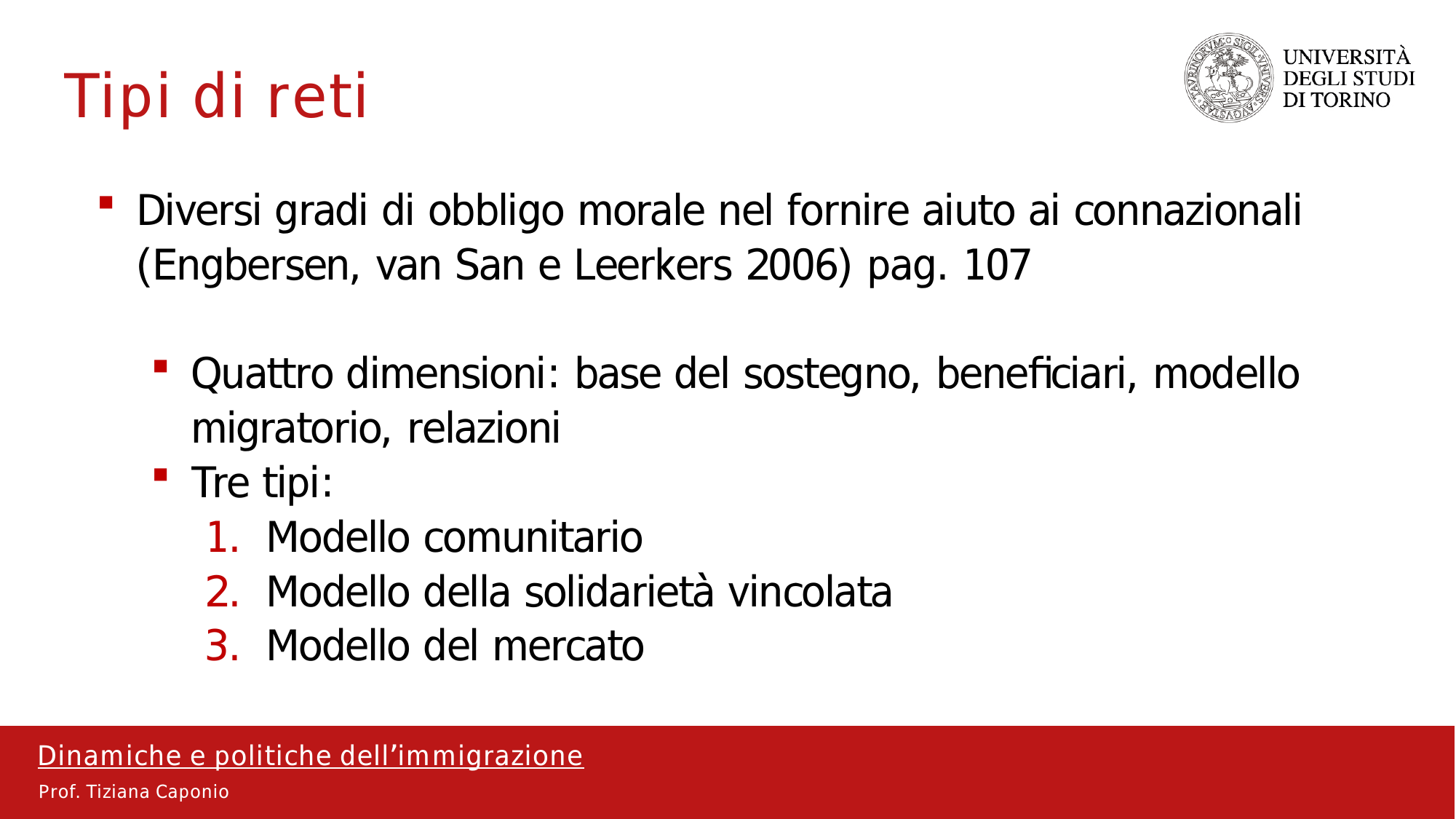

Tipi di reti

Diversi gradi di obbligo morale nel fornire aiuto ai connazionali (Engbersen, van San e Leerkers 2006) pag. 107

Quattro dimensioni: base del sostegno, beneficiari, modello migratorio, relazioni
Tre tipi:
Modello comunitario
Modello della solidarietà vincolata
Modello del mercato
Dinamiche e politiche dell’immigrazione
Prof. Tiziana Caponio